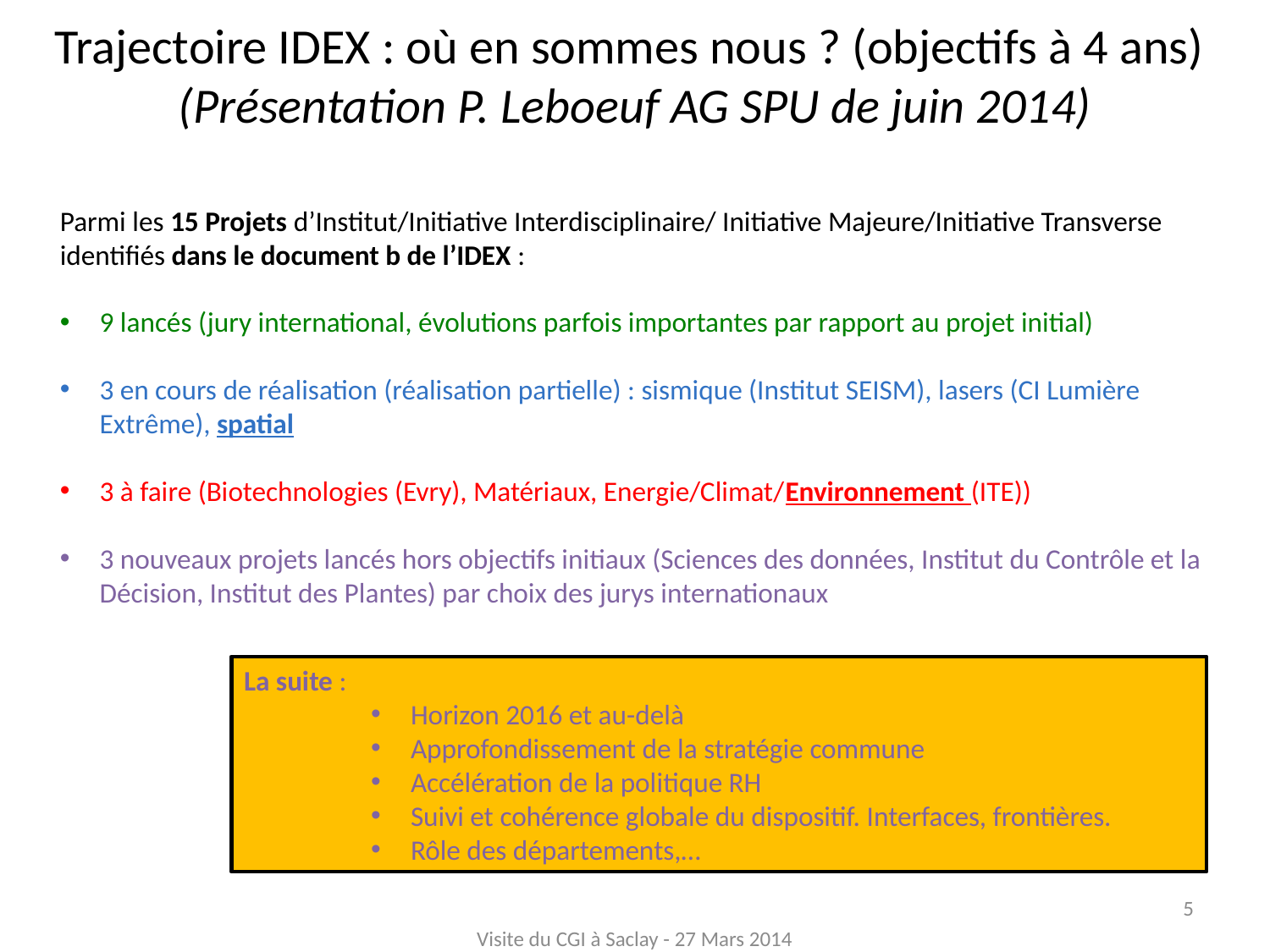

# Trajectoire IDEX : où en sommes nous ? (objectifs à 4 ans) (Présentation P. Leboeuf AG SPU de juin 2014)
Parmi les 15 Projets d’Institut/Initiative Interdisciplinaire/ Initiative Majeure/Initiative Transverse identifiés dans le document b de l’IDEX :

9 lancés (jury international, évolutions parfois importantes par rapport au projet initial)

3 en cours de réalisation (réalisation partielle) : sismique (Institut SEISM), lasers (CI Lumière Extrême), spatial

3 à faire (Biotechnologies (Evry), Matériaux, Energie/Climat/Environnement (ITE))

3 nouveaux projets lancés hors objectifs initiaux (Sciences des données, Institut du Contrôle et la Décision, Institut des Plantes) par choix des jurys internationaux
La suite :
Horizon 2016 et au-delà
Approfondissement de la stratégie commune
Accélération de la politique RH
Suivi et cohérence globale du dispositif. Interfaces, frontières.
Rôle des départements,…
5
Visite du CGI à Saclay - 27 Mars 2014